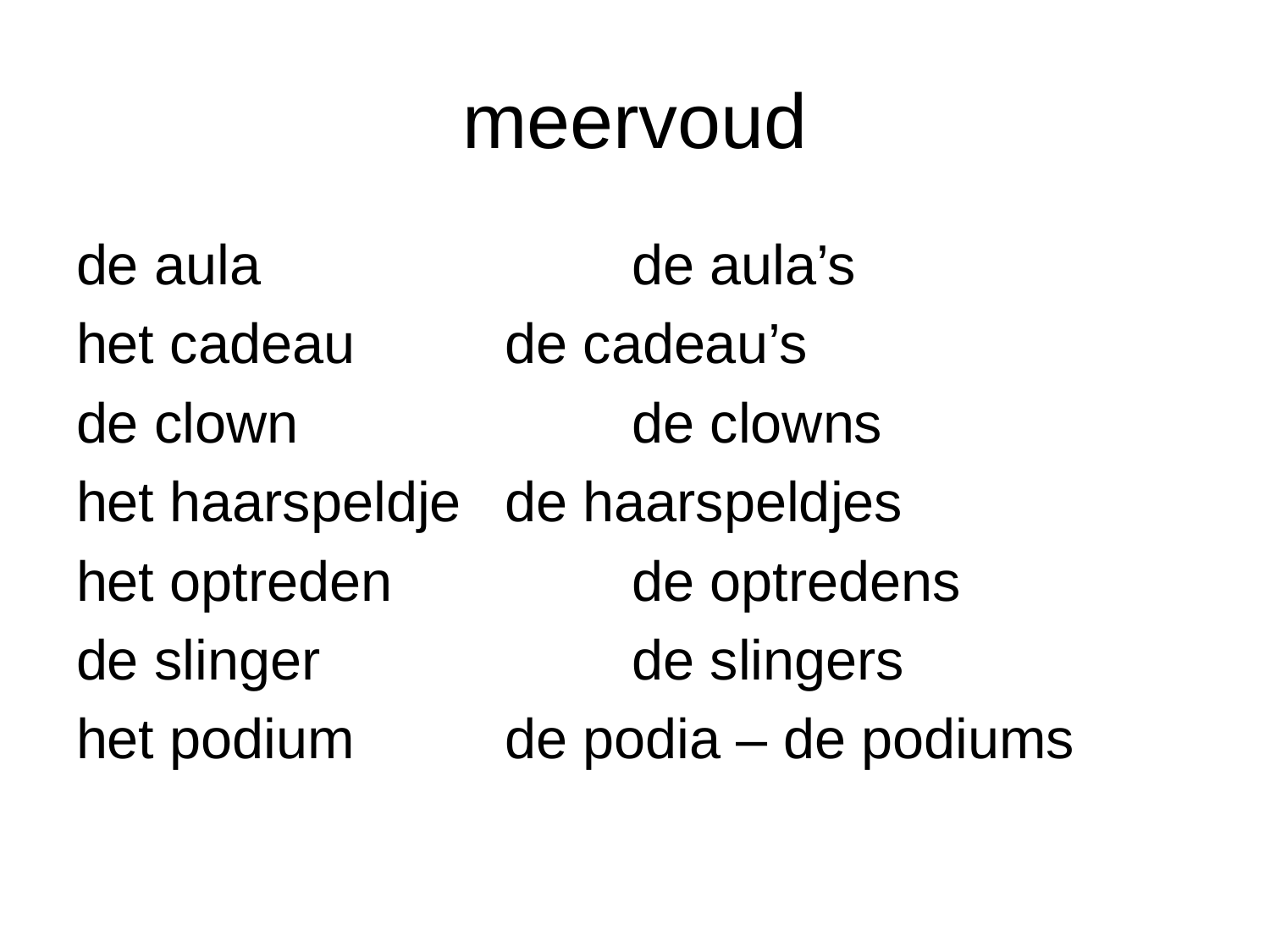

# meervoud
de aula			de aula’s
het cadeau		de cadeau’s
de clown			de clowns
het haarspeldje	de haarspeldjes
het optreden		de optredens
de slinger			de slingers
het podium		de podia – de podiums